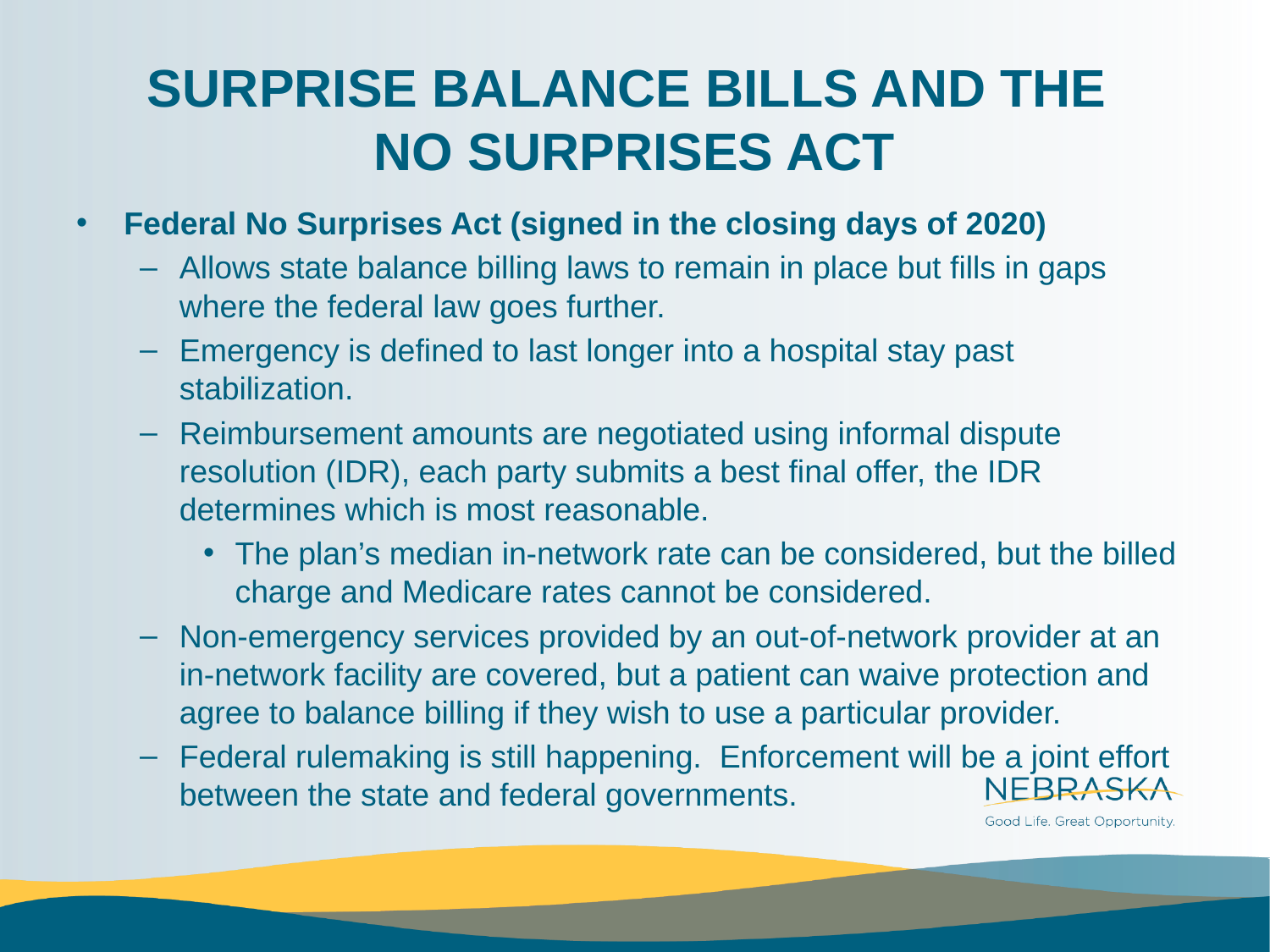

# SURPRISE BALANCE BILLS AND THE NO SURPRISES ACT
Federal No Surprises Act (signed in the closing days of 2020)
Allows state balance billing laws to remain in place but fills in gaps where the federal law goes further.
Emergency is defined to last longer into a hospital stay past stabilization.
Reimbursement amounts are negotiated using informal dispute resolution (IDR), each party submits a best final offer, the IDR determines which is most reasonable.
The plan’s median in-network rate can be considered, but the billed charge and Medicare rates cannot be considered.
Non-emergency services provided by an out-of-network provider at an in-network facility are covered, but a patient can waive protection and agree to balance billing if they wish to use a particular provider.
Federal rulemaking is still happening.  Enforcement will be a joint effort between the state and federal governments.